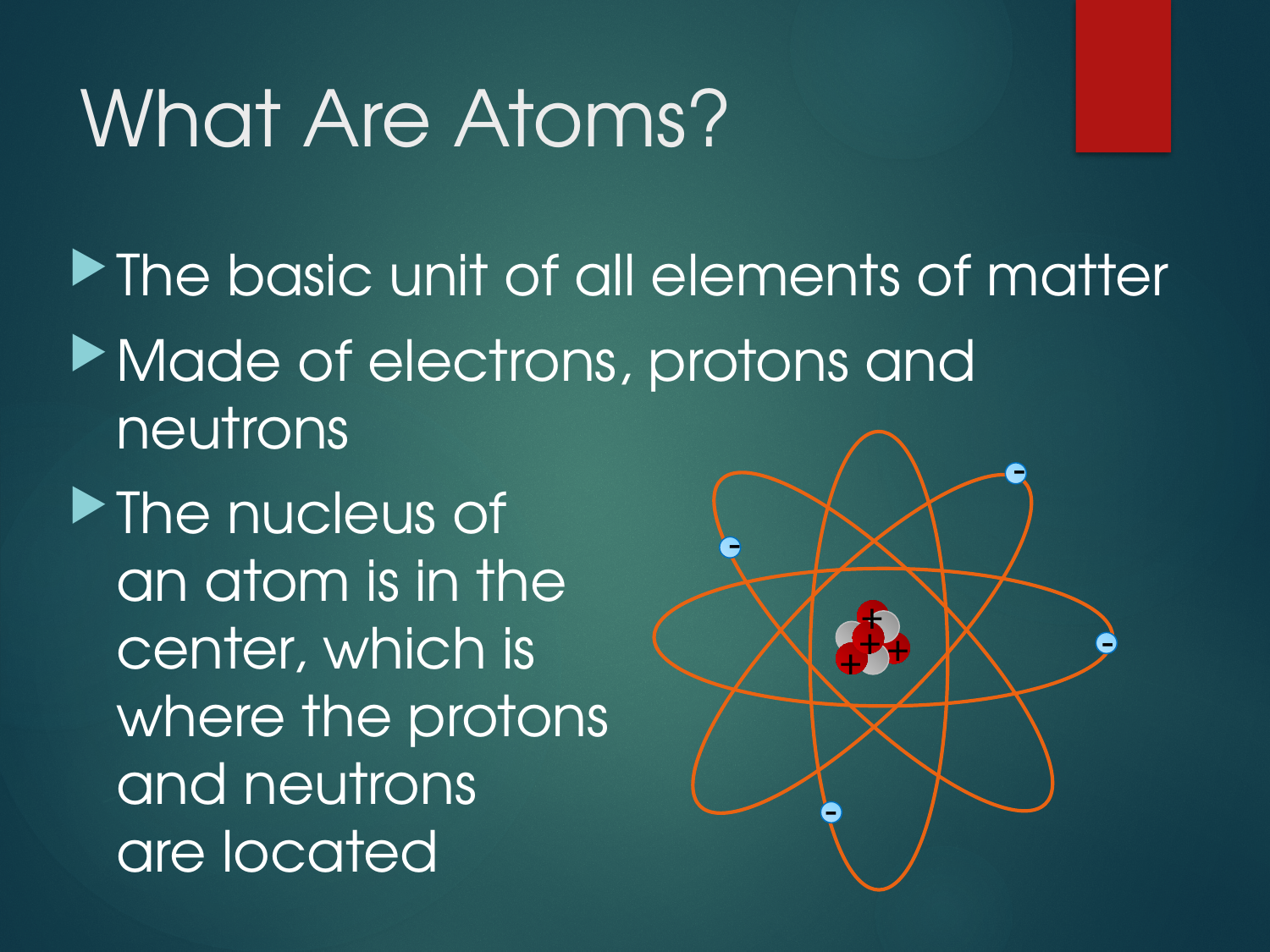

# What Are Atoms?
The basic unit of all elements of matter
Made of electrons, protons and neutrons
The nucleus of
an atom is in the
center, which is
where the protons
and neutrons
are located

-

-

+

-
+
+

+

-